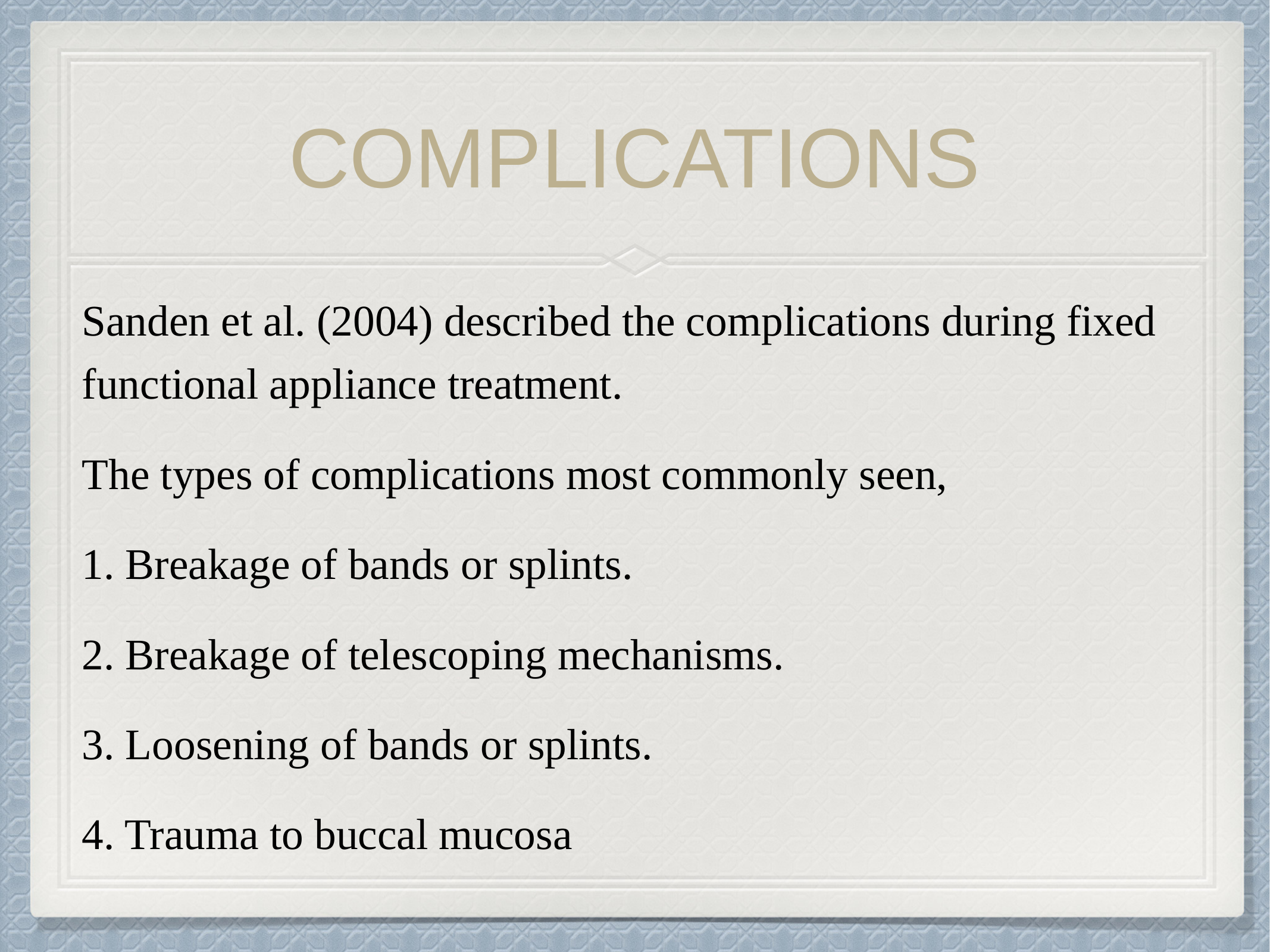

# COMPLICATIONS
Sanden et al. (2004) described the complications during fixed functional appliance treatment.
The types of complications most commonly seen,
1. Breakage of bands or splints.
2. Breakage of telescoping mechanisms.
3. Loosening of bands or splints.
4. Trauma to buccal mucosa